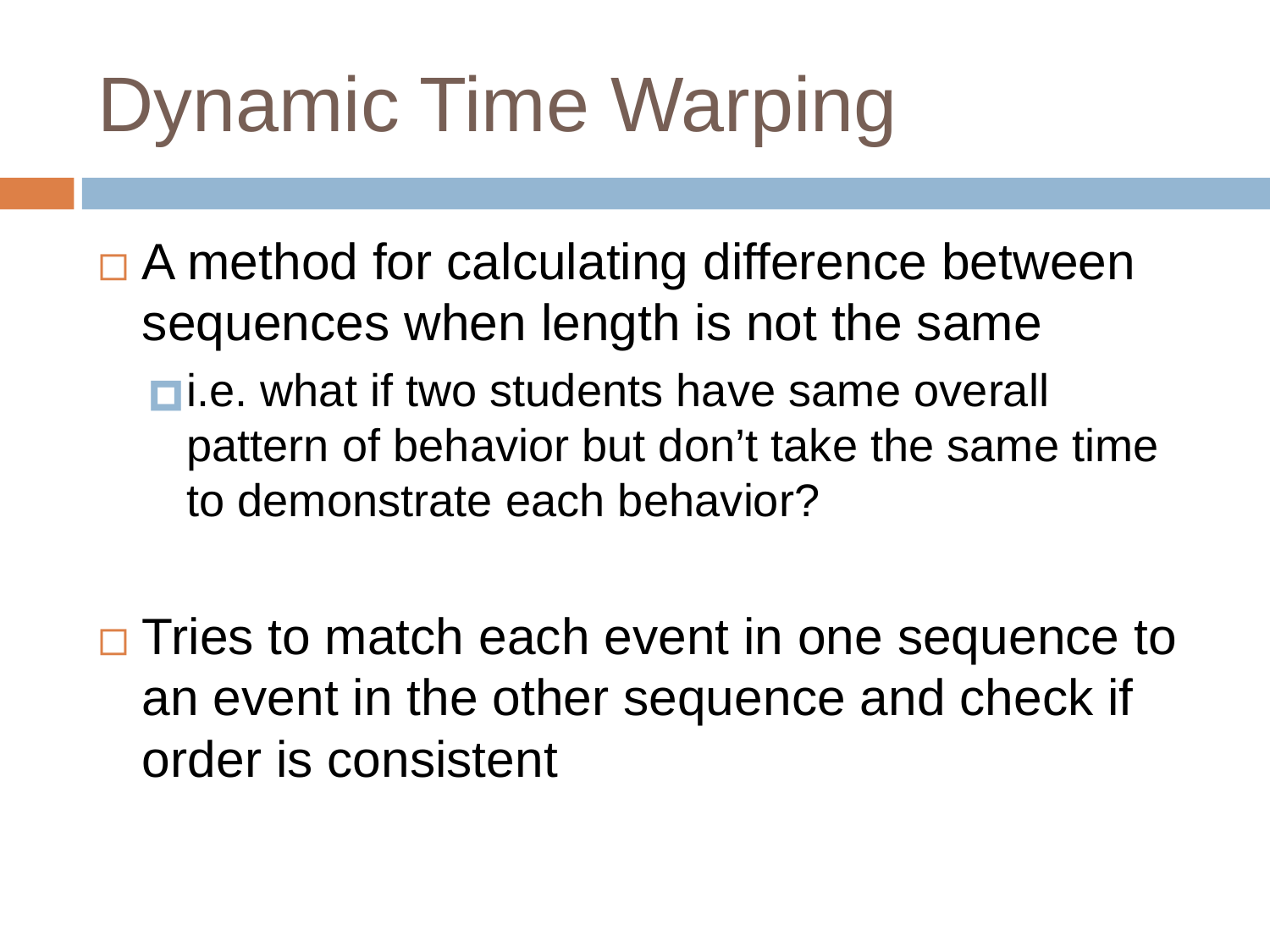

# Dynamic Time Warping
A method for calculating difference between sequences when length is not the same
i.e. what if two students have same overall pattern of behavior but don’t take the same time to demonstrate each behavior?

Tries to match each event in one sequence to an event in the other sequence and check if order is consistent